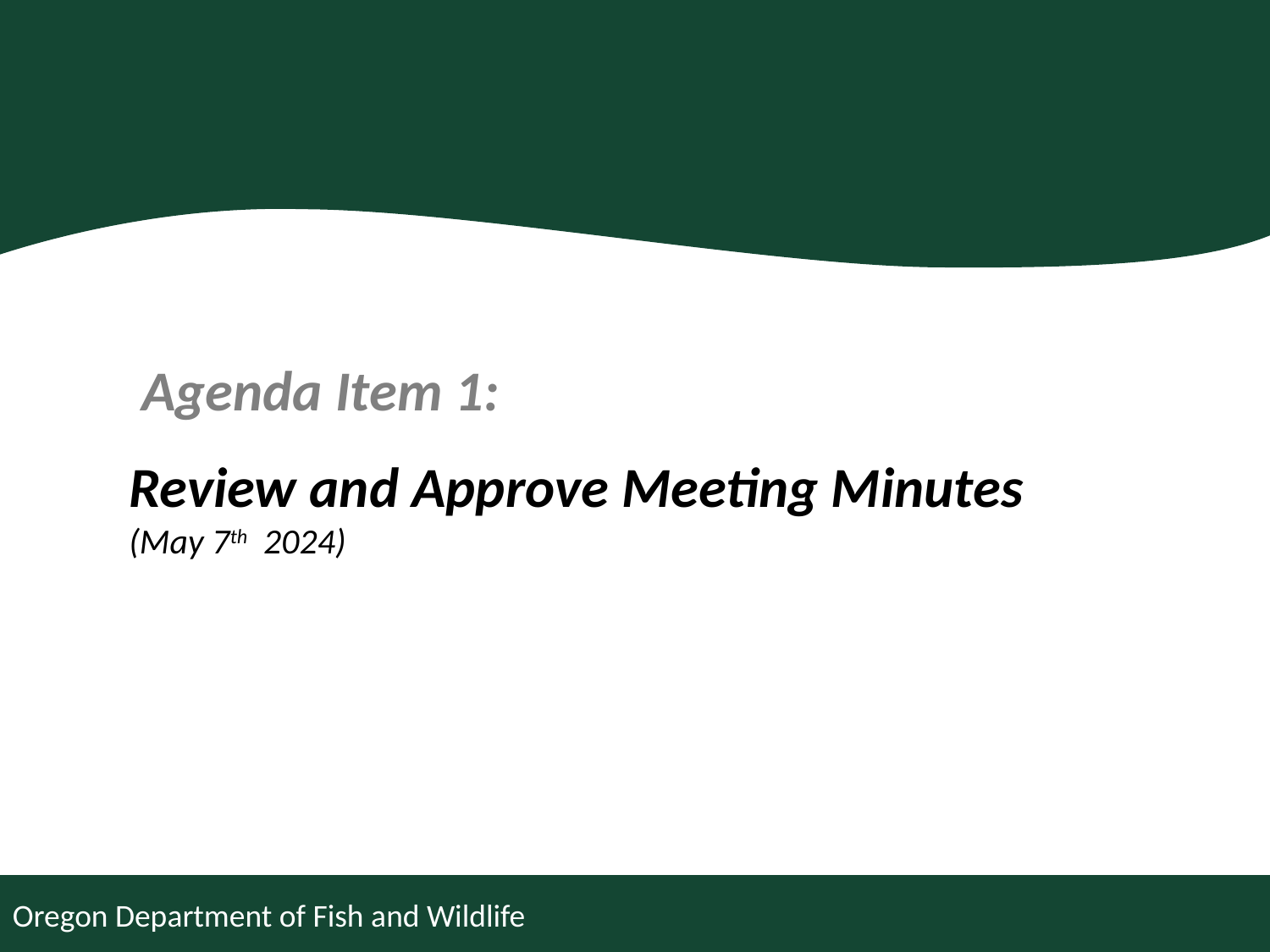

Agenda Item 1:
Review and Approve Meeting Minutes
(May 7th  2024)